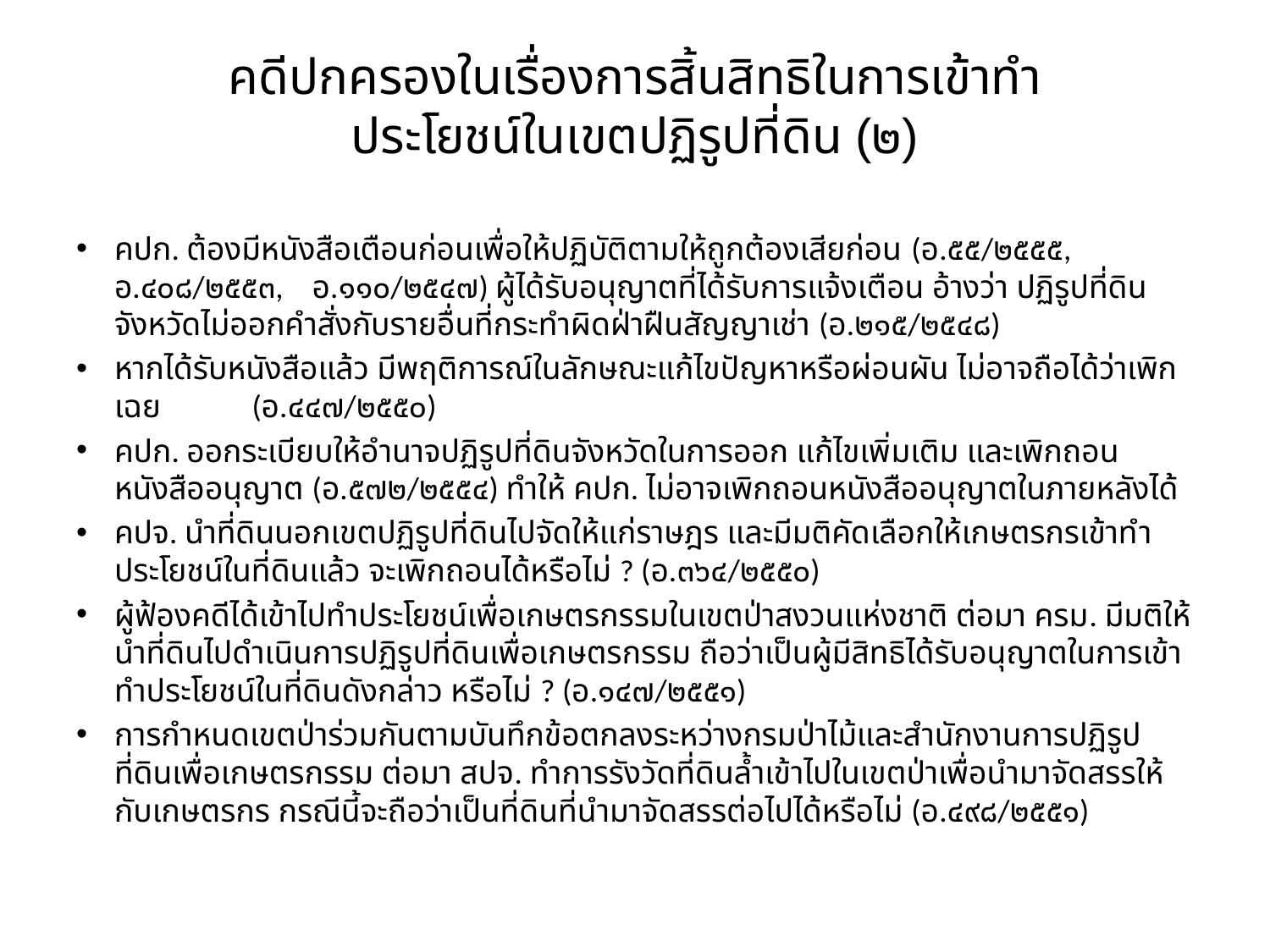

# คดีปกครองในเรื่องการสิ้นสิทธิในการเข้าทำ ประโยชน์ในเขตปฏิรูปที่ดิน (๒)
คปก. ต้องมีหนังสือเตือนก่อนเพื่อให้ปฏิบัติตามให้ถูกต้องเสียก่อน (อ.๕๕/๒๕๕๕, อ.๔๐๘/๒๕๕๓,    อ.๑๑๐/๒๕๔๗) ผู้ได้รับอนุญาตที่ได้รับการแจ้งเตือน อ้างว่า ปฏิรูปที่ดินจังหวัดไม่ออกคำสั่งกับรายอื่นที่กระทำผิดฝ่าฝืนสัญญาเช่า (อ.๒๑๕/๒๕๔๘)
หากได้รับหนังสือแล้ว มีพฤติการณ์ในลักษณะแก้ไขปัญหาหรือผ่อนผัน ไม่อาจถือได้ว่าเพิกเฉย           (อ.๔๔๗/๒๕๕๐)
คปก. ออกระเบียบให้อำนาจปฏิรูปที่ดินจังหวัดในการออก แก้ไขเพิ่มเติม และเพิกถอนหนังสืออนุญาต (อ.๕๗๒/๒๕๕๔) ทำให้ คปก. ไม่อาจเพิกถอนหนังสืออนุญาตในภายหลังได้
คปจ. นำที่ดินนอกเขตปฏิรูปที่ดินไปจัดให้แก่ราษฎร และมีมติคัดเลือกให้เกษตรกรเข้าทำประโยชน์ในที่ดินแล้ว จะเพิกถอนได้หรือไม่ ? (อ.๓๖๔/๒๕๕๐)
ผู้ฟ้องคดีได้เข้าไปทำประโยชน์เพื่อเกษตรกรรมในเขตป่าสงวนแห่งชาติ ต่อมา ครม. มีมติให้นำที่ดินไปดำเนินการปฏิรูปที่ดินเพื่อเกษตรกรรม ถือว่าเป็นผู้มีสิทธิได้รับอนุญาตในการเข้าทำประโยชน์ในที่ดินดังกล่าว หรือไม่ ? (อ.๑๔๗/๒๕๕๑)
การกำหนดเขตป่าร่วมกันตามบันทึกข้อตกลงระหว่างกรมป่าไม้และสำนักงานการปฏิรูปที่ดินเพื่อเกษตรกรรม ต่อมา สปจ. ทำการรังวัดที่ดินล้ำเข้าไปในเขตป่าเพื่อนำมาจัดสรรให้กับเกษตรกร กรณีนี้จะถือว่าเป็นที่ดินที่นำมาจัดสรรต่อไปได้หรือไม่ (อ.๔๙๘/๒๕๕๑)